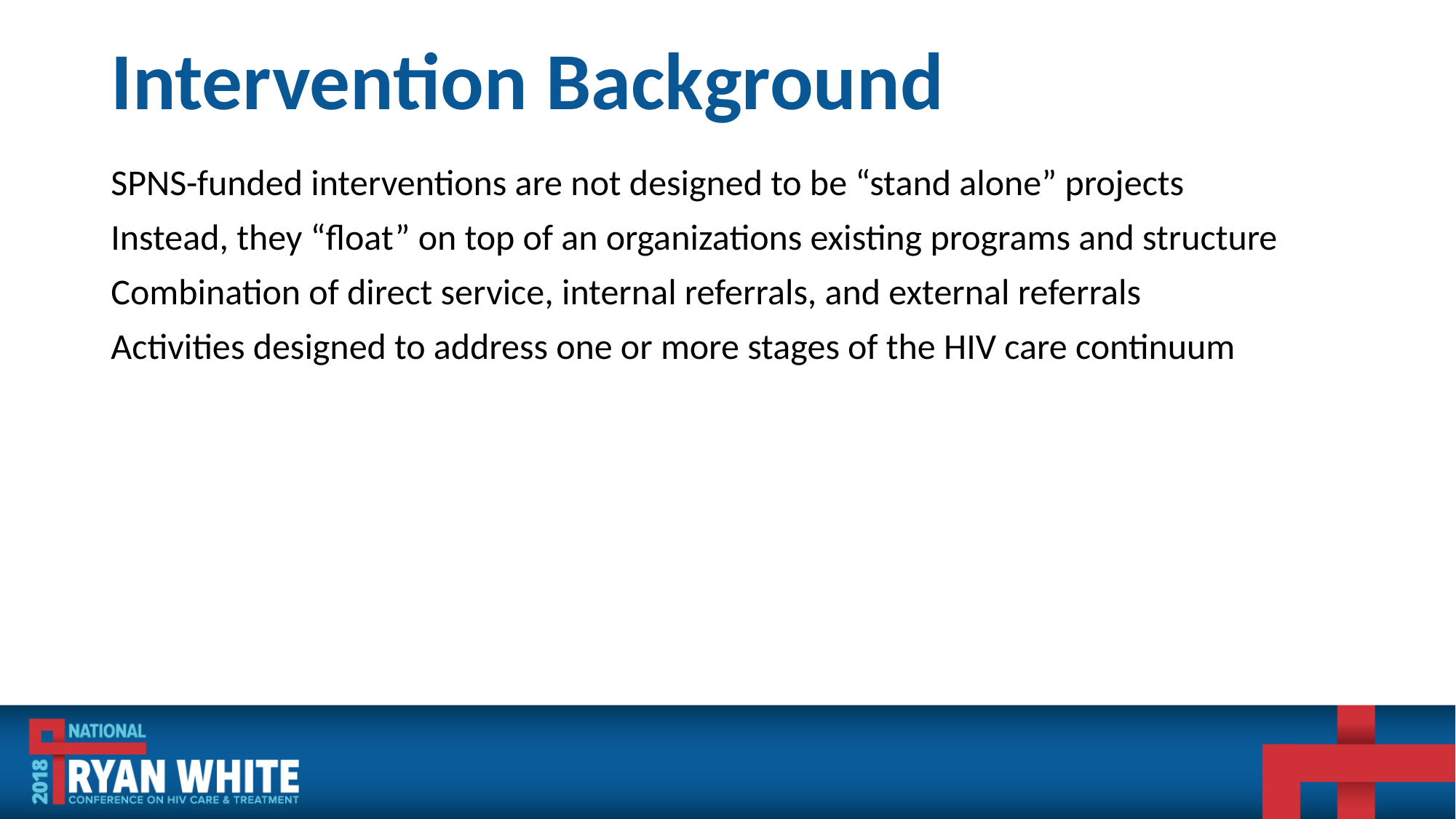

# Intervention Background
SPNS-funded interventions are not designed to be “stand alone” projects
Instead, they “float” on top of an organizations existing programs and structure
Combination of direct service, internal referrals, and external referrals
Activities designed to address one or more stages of the HIV care continuum